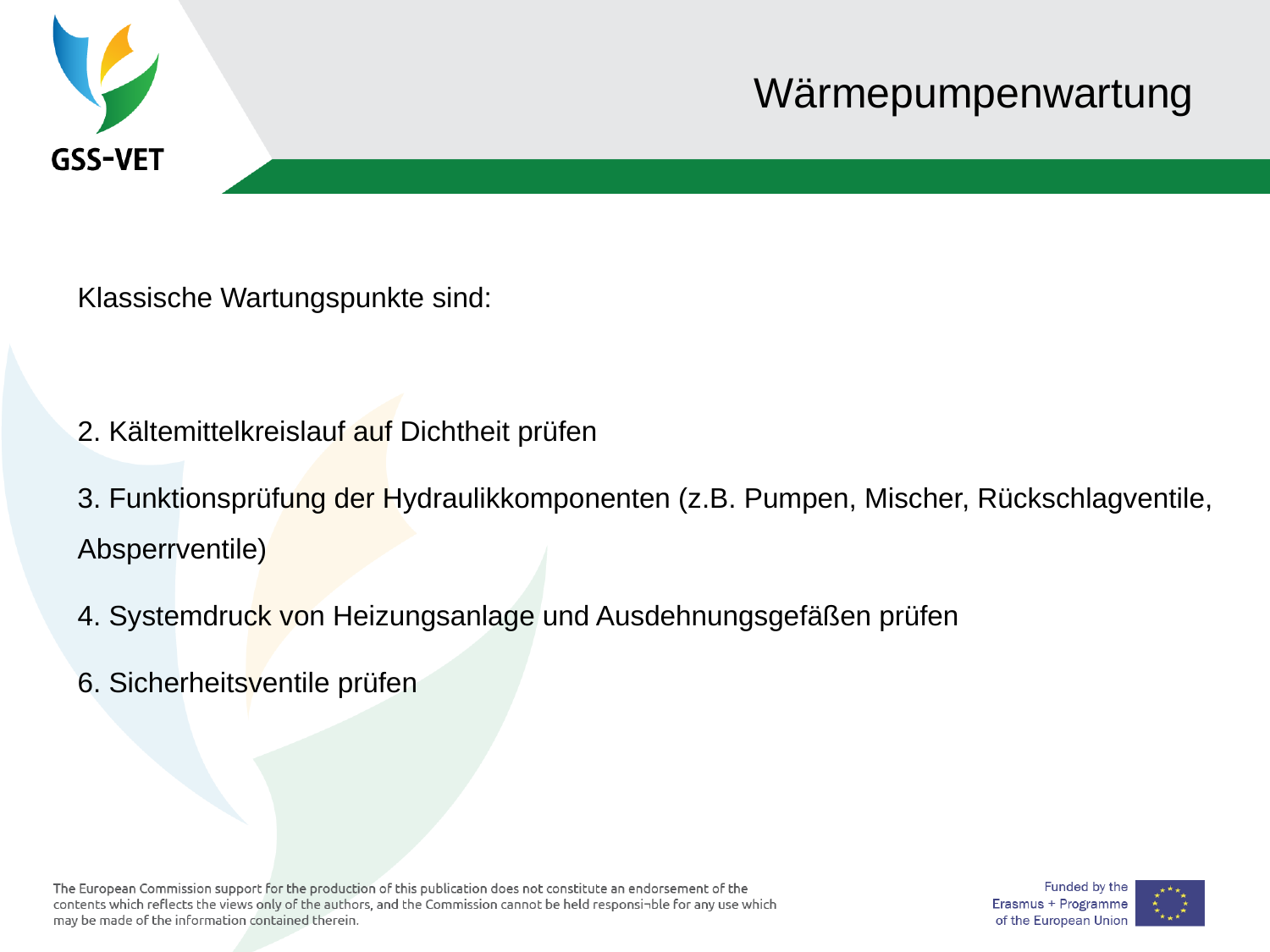

7
# Wärmepumpenwartung
Klassische Wartungspunkte sind:

2. Kältemittelkreislauf auf Dichtheit prüfen
3. Funktionsprüfung der Hydraulikkomponenten (z.B. Pumpen, Mischer, Rückschlagventile, Absperrventile)
4. Systemdruck von Heizungsanlage und Ausdehnungsgefäßen prüfen
6. Sicherheitsventile prüfen